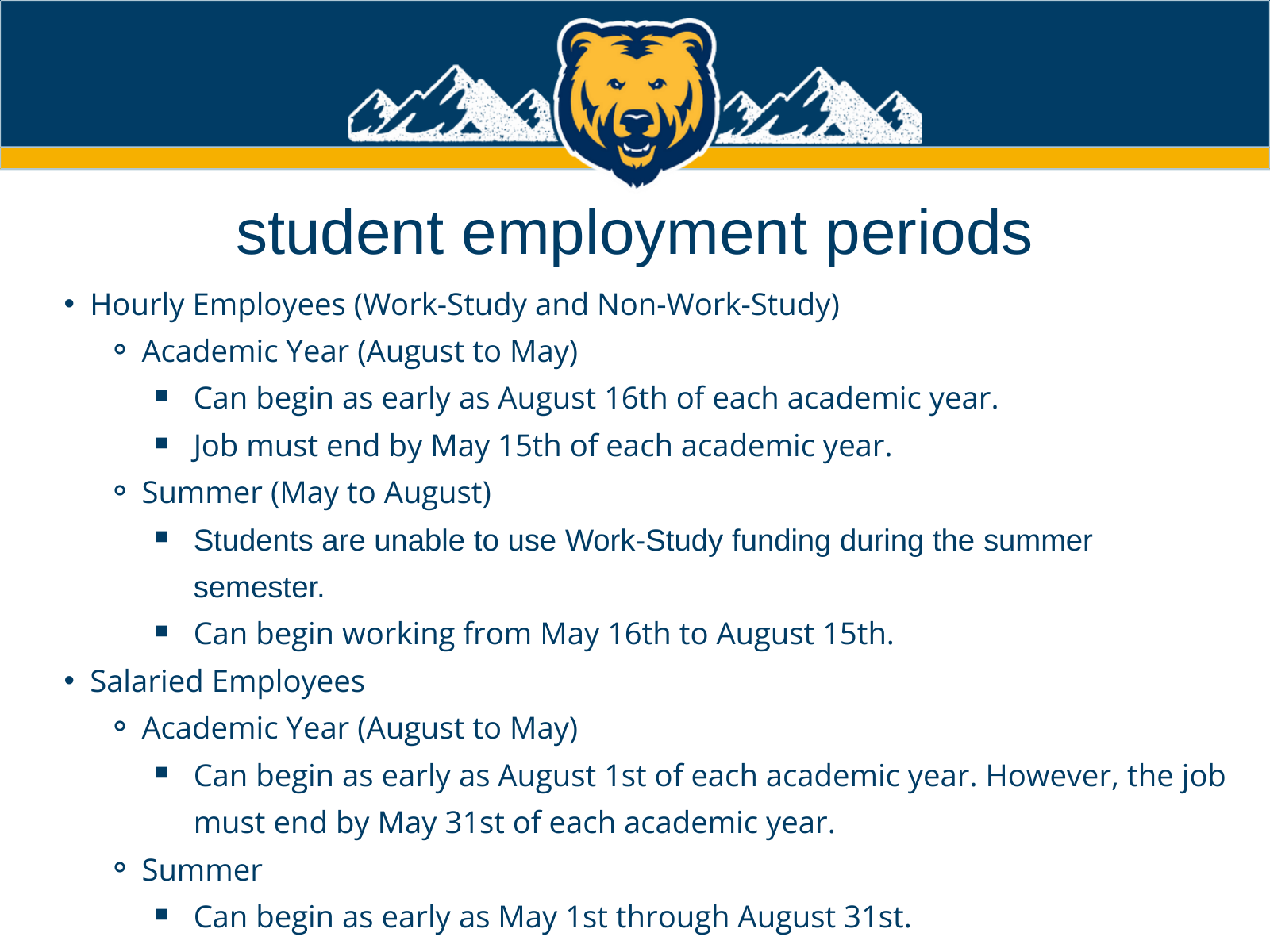

student employment periods
Hourly Employees (Work-Study and Non-Work-Study)
Academic Year (August to May)
Can begin as early as August 16th of each academic year.
Job must end by May 15th of each academic year.
Summer (May to August)
Students are unable to use Work-Study funding during the summer semester.
Can begin working from May 16th to August 15th.
Salaried Employees
Academic Year (August to May)
Can begin as early as August 1st of each academic year. However, the job must end by May 31st of each academic year.
Summer
Can begin as early as May 1st through August 31st.